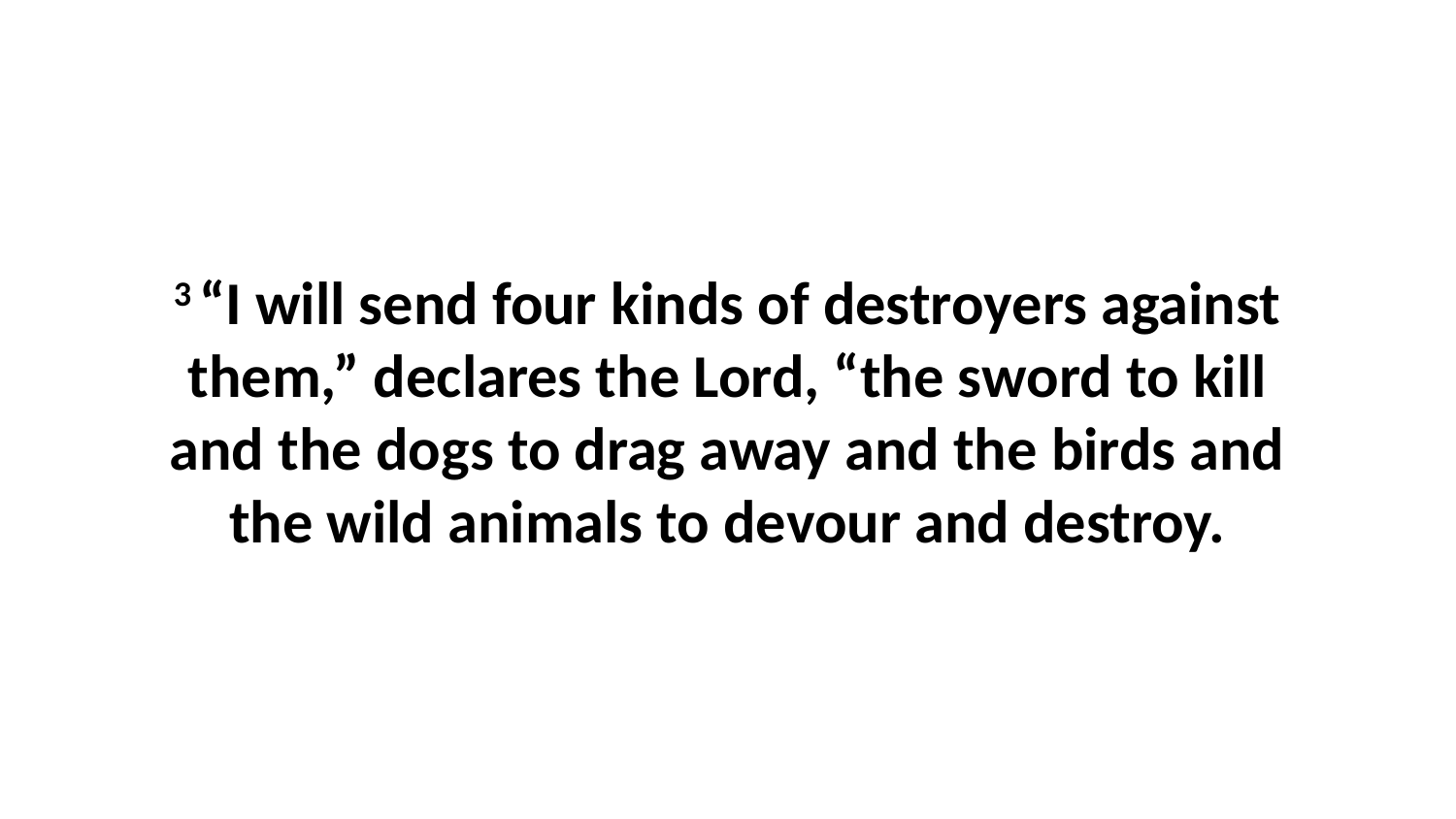

3 “I will send four kinds of destroyers against them,” declares the Lord, “the sword to kill and the dogs to drag away and the birds and the wild animals to devour and destroy.